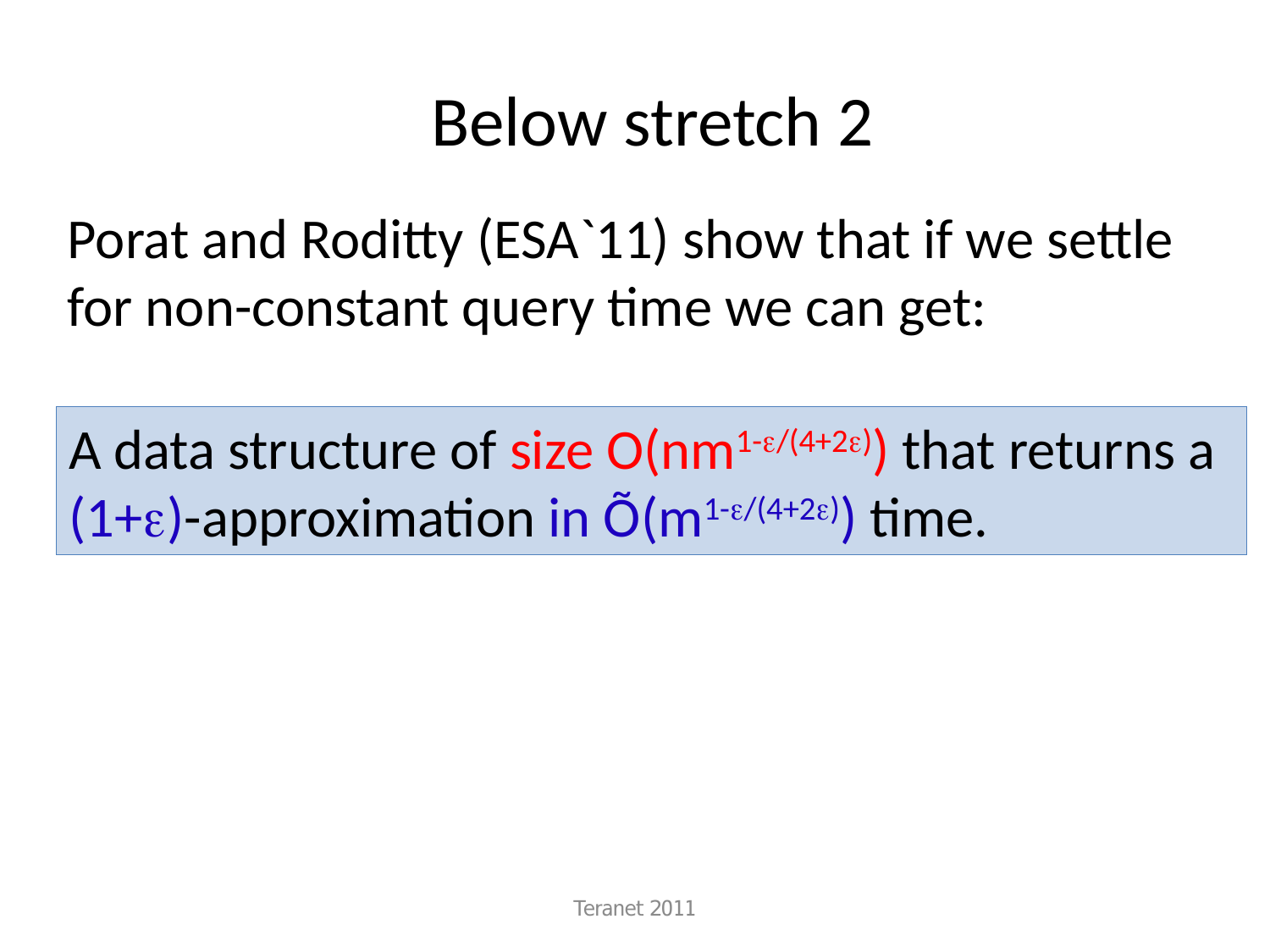

# Below stretch 2
Porat and Roditty (ESA`11) show that if we settle
for non-constant query time we can get:
A data structure of size O(nm1-ε/(4+2ε)) that returns a (1+ε)-approximation in Õ(m1-ε/(4+2ε)) time.
Teranet 2011